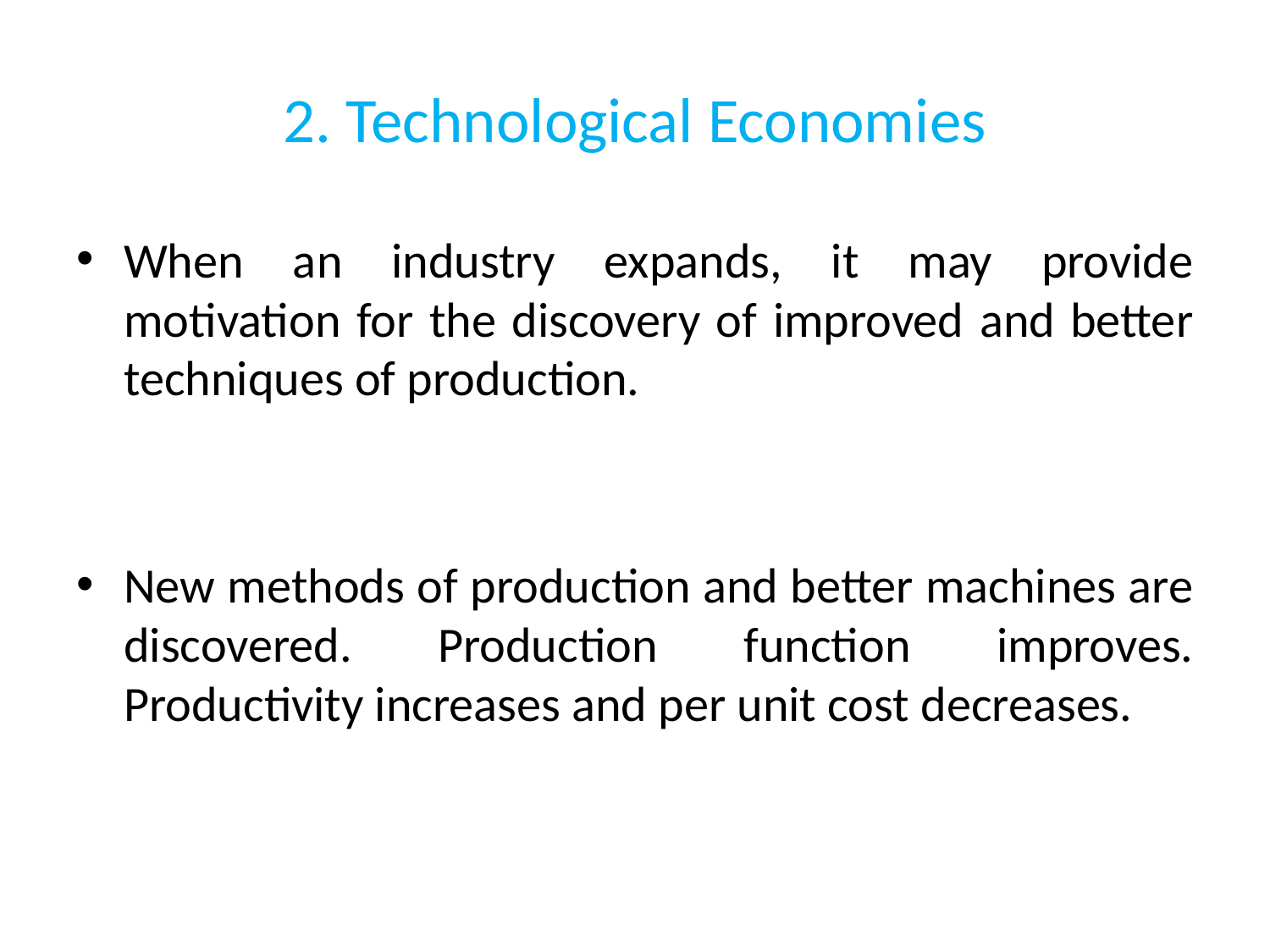

# 2. Technological Economies
When an industry expands, it may provide motivation for the discovery of improved and better techniques of production.

New methods of production and better machines are discovered. Production function improves. Productivity increases and per unit cost decreases.